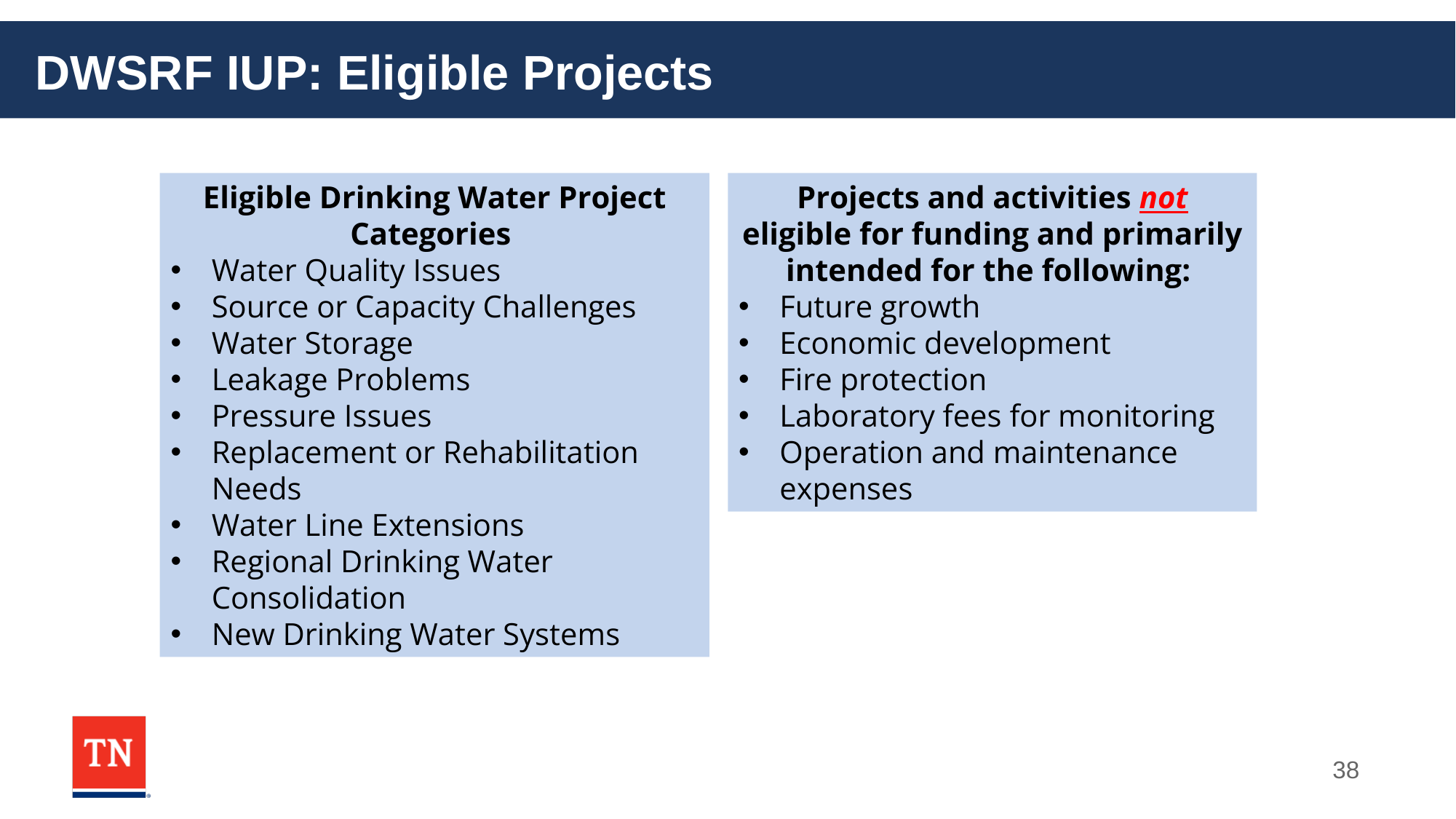

# DWSRF IUP: Eligible Projects
Projects and activities not eligible for funding and primarily intended for the following:
Future growth
Economic development
Fire protection
Laboratory fees for monitoring
Operation and maintenance expenses
Eligible Drinking Water Project Categories
Water Quality Issues
Source or Capacity Challenges
Water Storage
Leakage Problems
Pressure Issues
Replacement or Rehabilitation Needs
Water Line Extensions
Regional Drinking Water Consolidation
New Drinking Water Systems